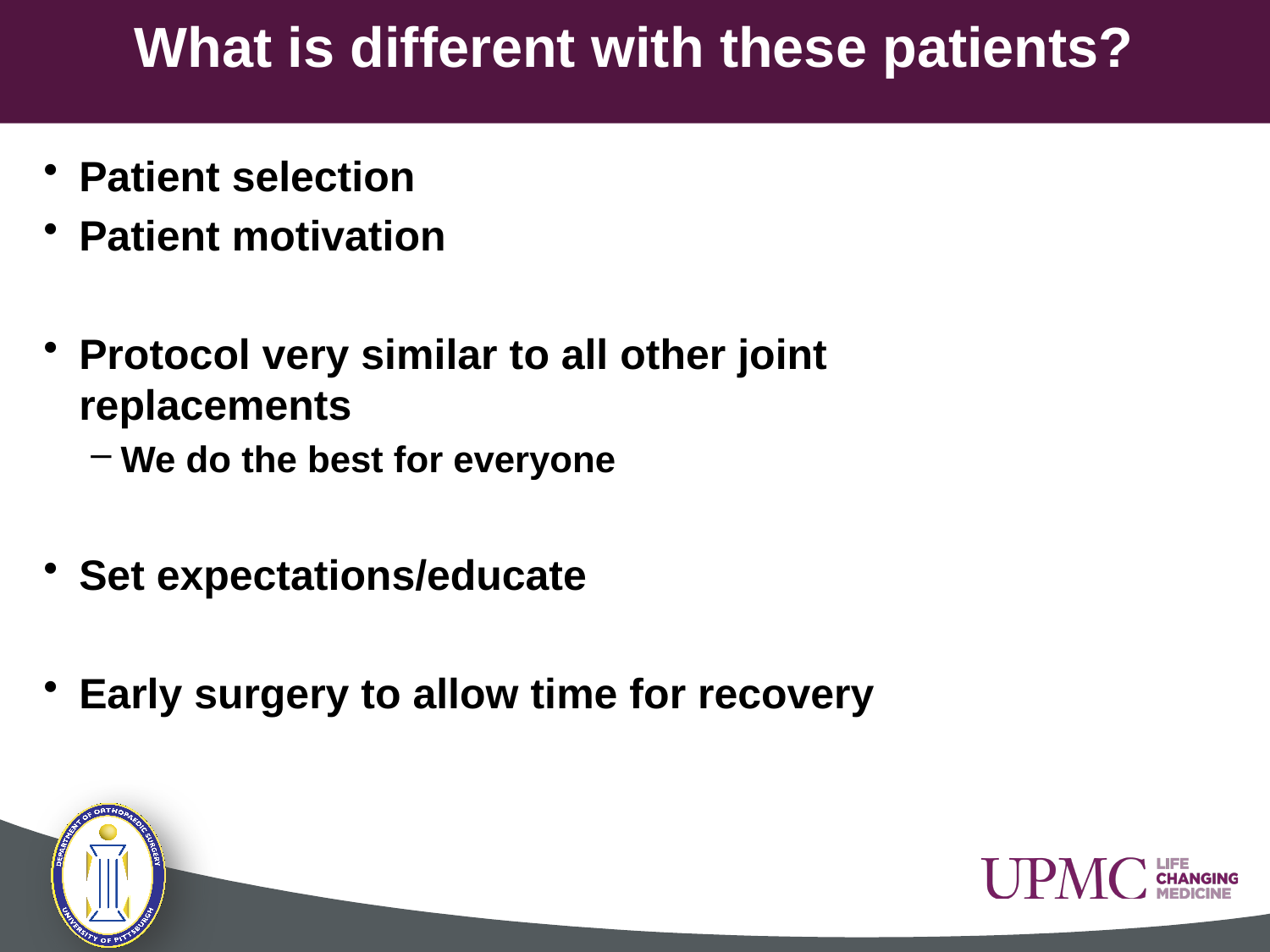

# What is different with these patients?
Patient selection
Patient motivation

Protocol very similar to all other joint replacements
We do the best for everyone

Set expectations/educate

Early surgery to allow time for recovery